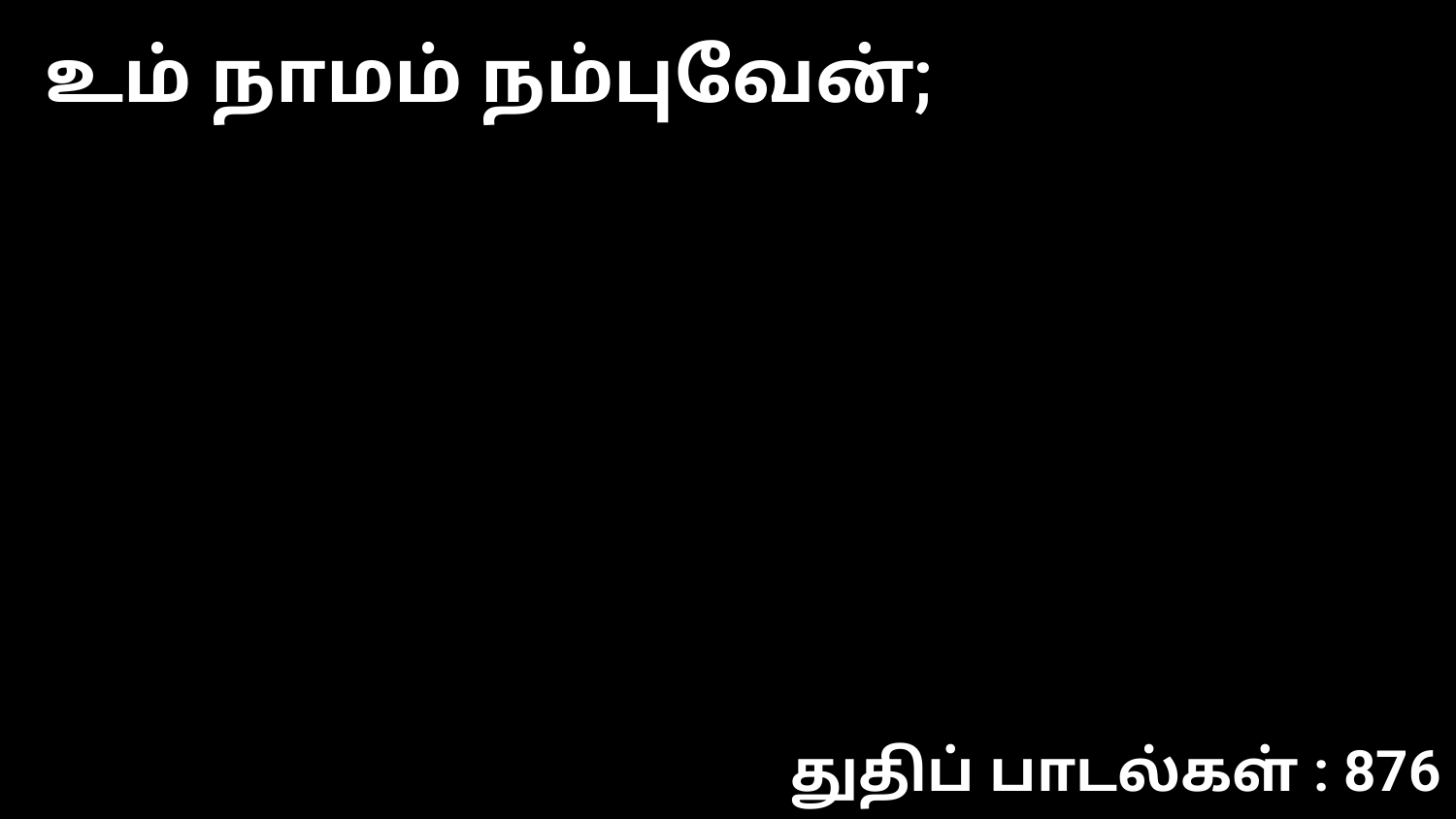

உம் நாமம் நம்புவேன்;
துதிப் பாடல்கள் : 876